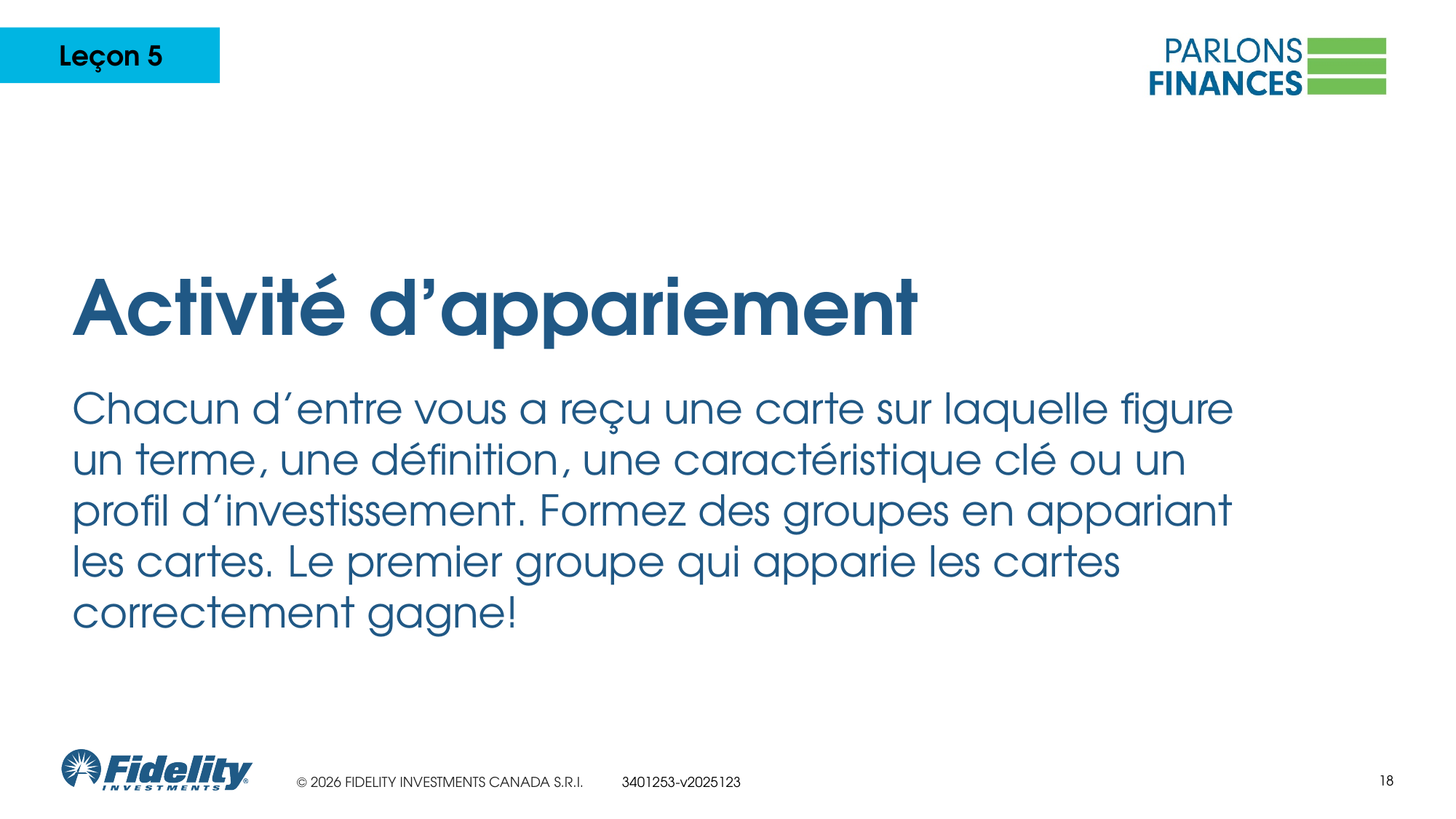

# Activité d’appariement
Chacun d’entre vous a reçu une carte sur laquelle figure un terme, une définition, une caractéristique clé ou un profil d’investissement. Formez des groupes en appariant les cartes. Le premier groupe qui apparie les cartes correctement gagne!
18